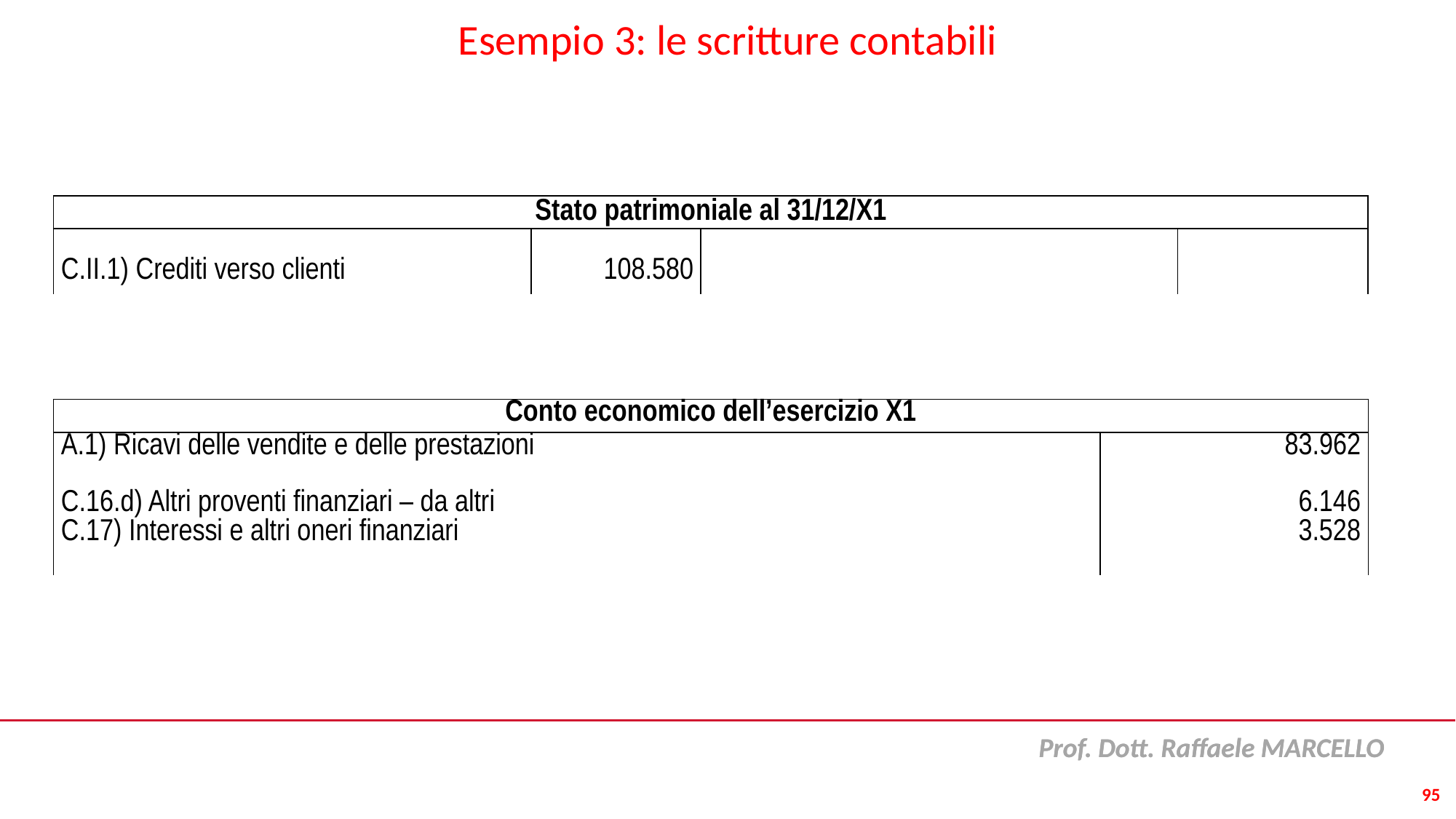

# Esempio 3: le scritture contabili
| Stato patrimoniale al 31/12/X1 |  |  |  |
| --- | --- | --- | --- |
| C.II.1) Crediti verso clienti | 108.580 |  |  |
| Conto economico dell’esercizio X1 |  |
| --- | --- |
| A.1) Ricavi delle vendite e delle prestazioni C.16.d) Altri proventi finanziari – da altri C.17) Interessi e altri oneri finanziari | 83.962 6.146 3.528 |
95